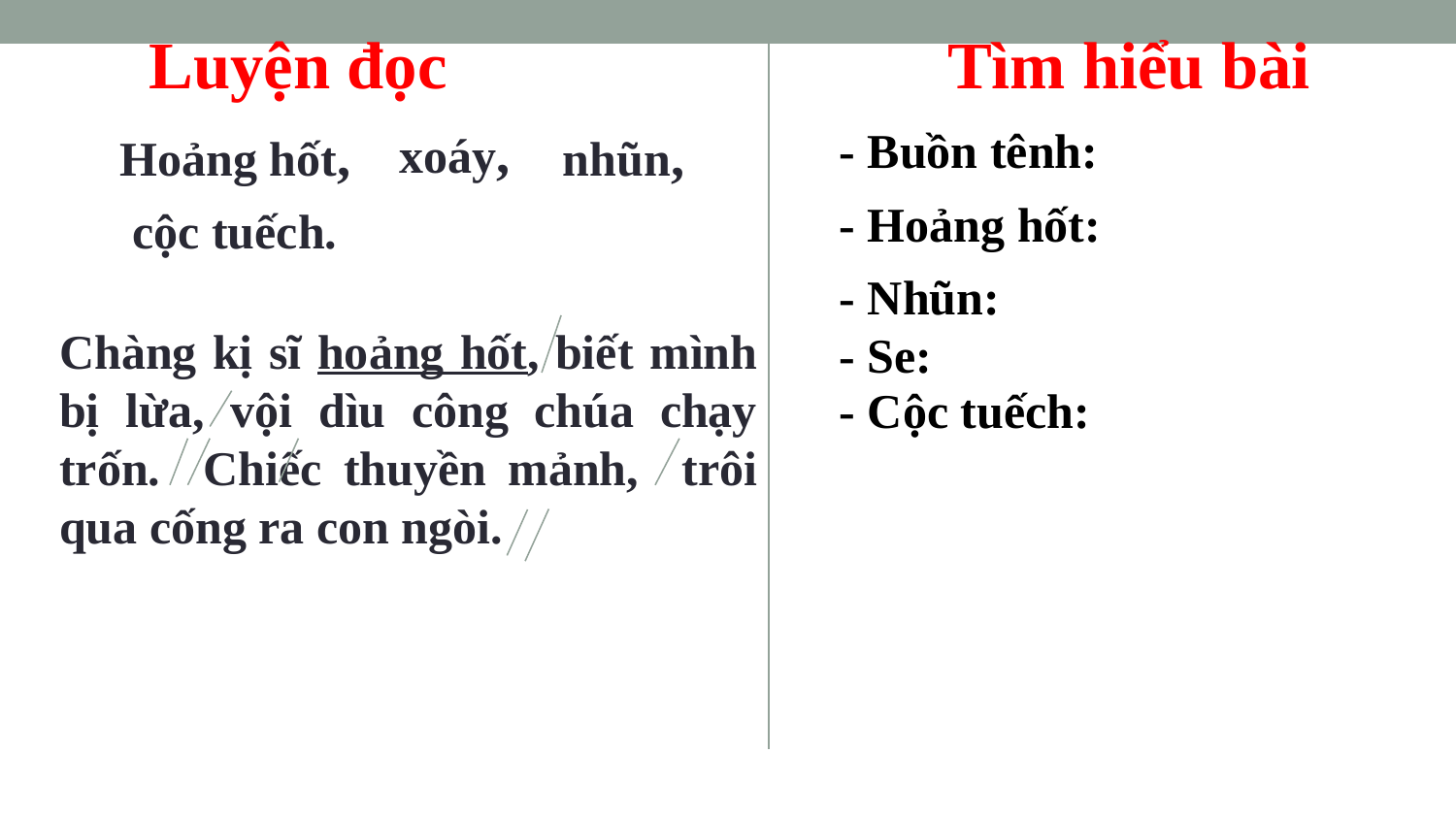

Luyện đọc                              Tìm hiểu bài
xoáy,
- Buồn tênh:
Hoảng hốt,
nhũn,
- Hoảng hốt:
cộc tuếch.
- Nhũn:
Chàng kị sĩ hoảng hốt, biết mình bị lừa, vội dìu công chúa chạy trốn.  Chiếc thuyền mảnh,  trôi qua cống ra con ngòi.
- Se:
- Cộc tuếch: